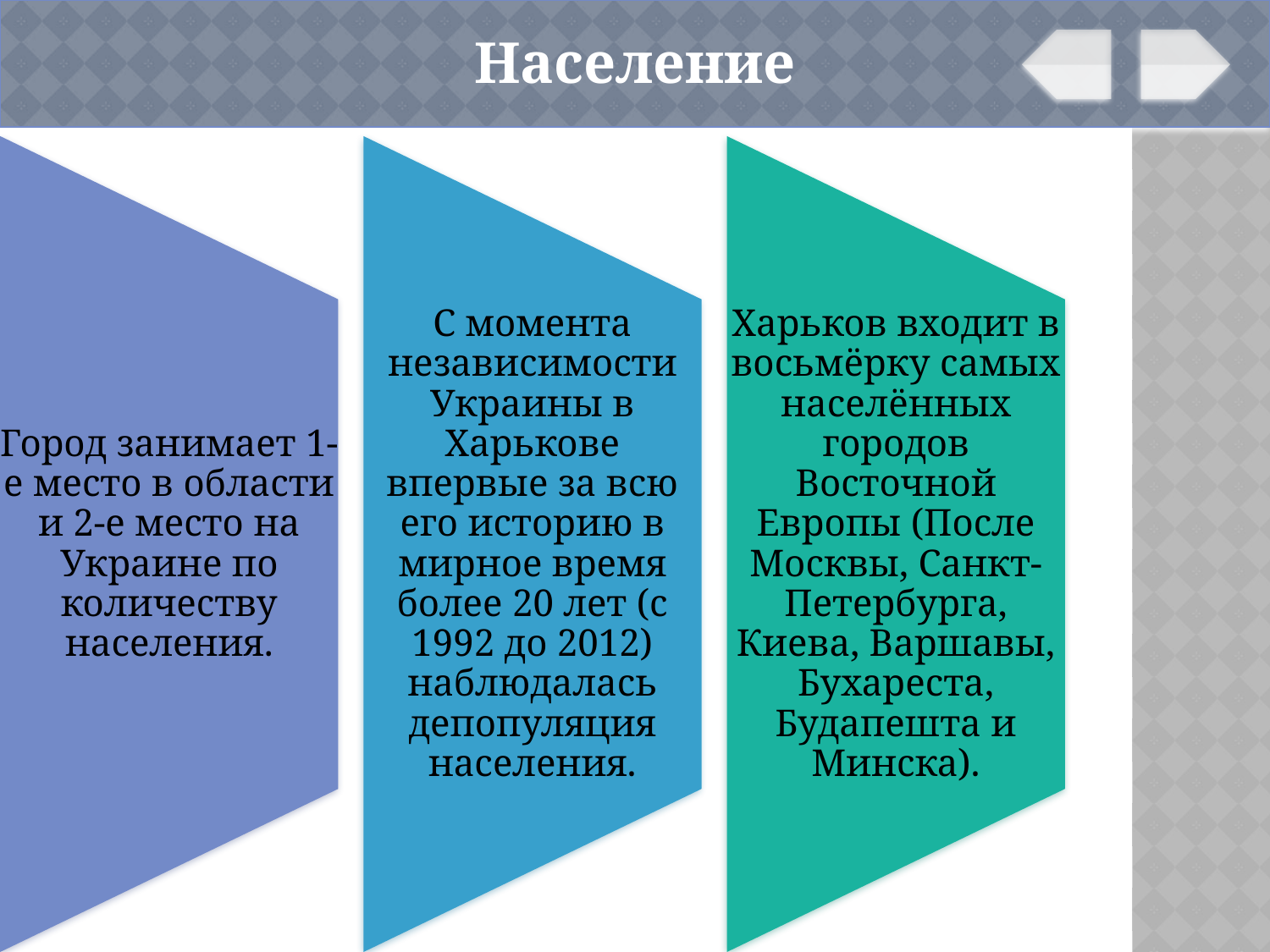

Население

Город занимает 1-е место в области и 2-е место на Украине по количеству населения.
С момента независимости Украины в Харькове впервые за всю его историю в мирное время более 20 лет (с 1992 до 2012) наблюдалась депопуляция населения.
Харьков входит в восьмёрку самых населённых городов Восточной Европы (После Москвы, Санкт-Петербурга, Киева, Варшавы, Бухареста, Будапешта и Минска).